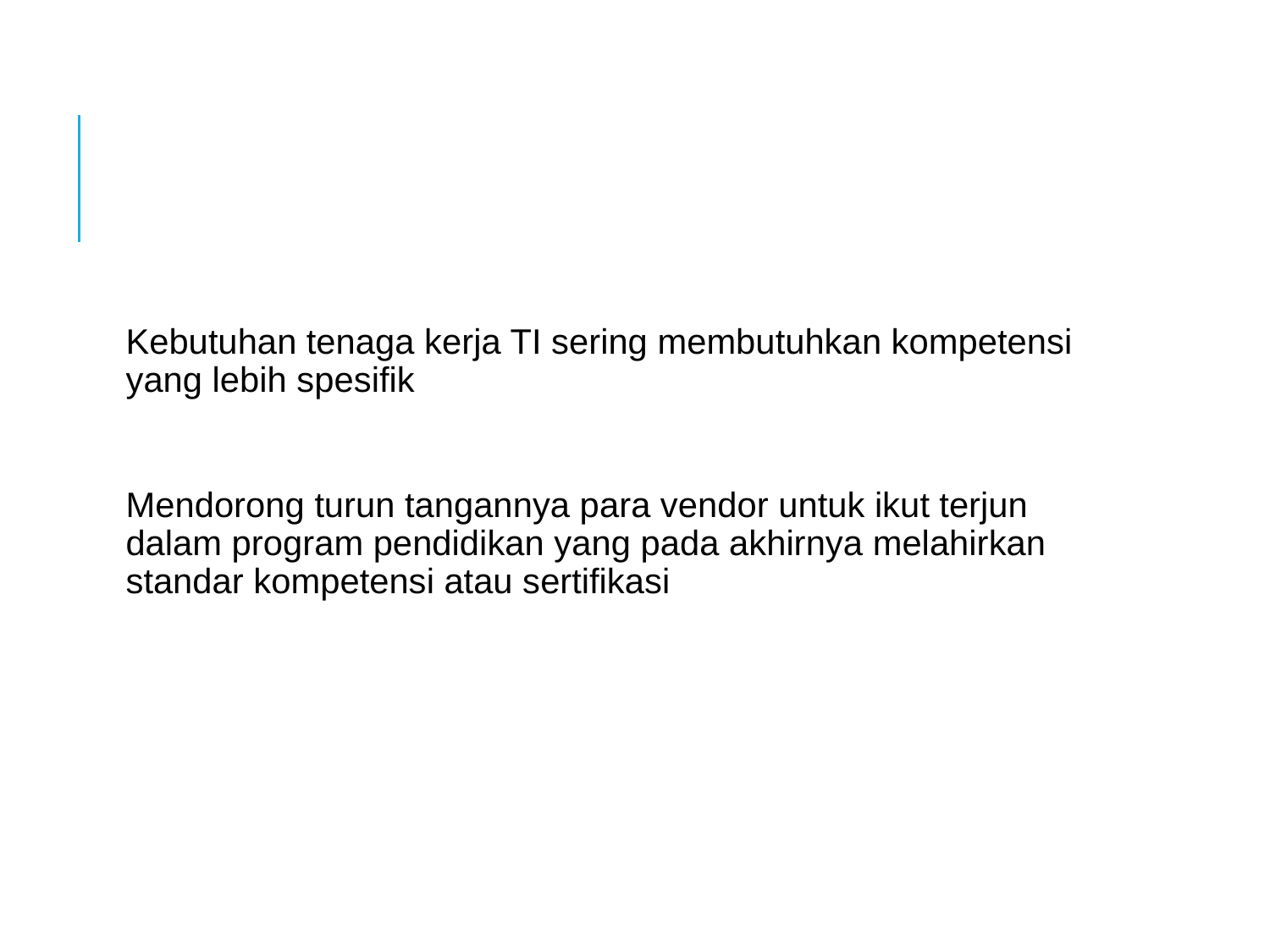

#
Kebutuhan tenaga kerja TI sering membutuhkan kompetensi yang lebih spesifik

Mendorong turun tangannya para vendor untuk ikut terjun dalam program pendidikan yang pada akhirnya melahirkan standar kompetensi atau sertifikasi